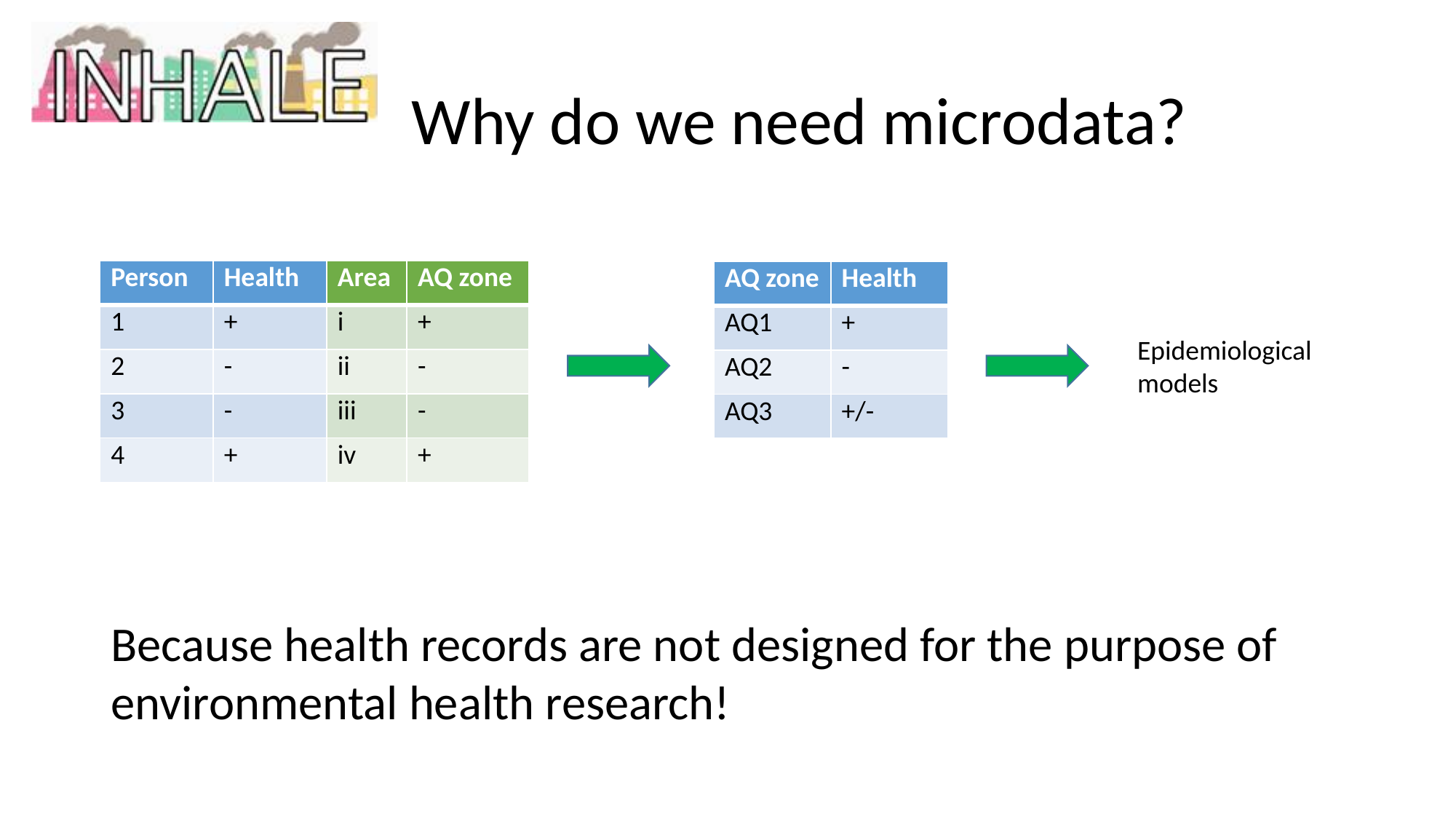

# Why do we need microdata?
| Person | Health |
| --- | --- |
| 1 | + |
| 2 | - |
| 3 | - |
| 4 | + |
| Area | AQ zone |
| --- | --- |
| i | + |
| ii | - |
| iii | - |
| iv | + |
| AQ zone | Health |
| --- | --- |
| AQ1 | + |
| AQ2 | - |
| AQ3 | +/- |
Epidemiological models

Because health records are not designed for the purpose of environmental health research!